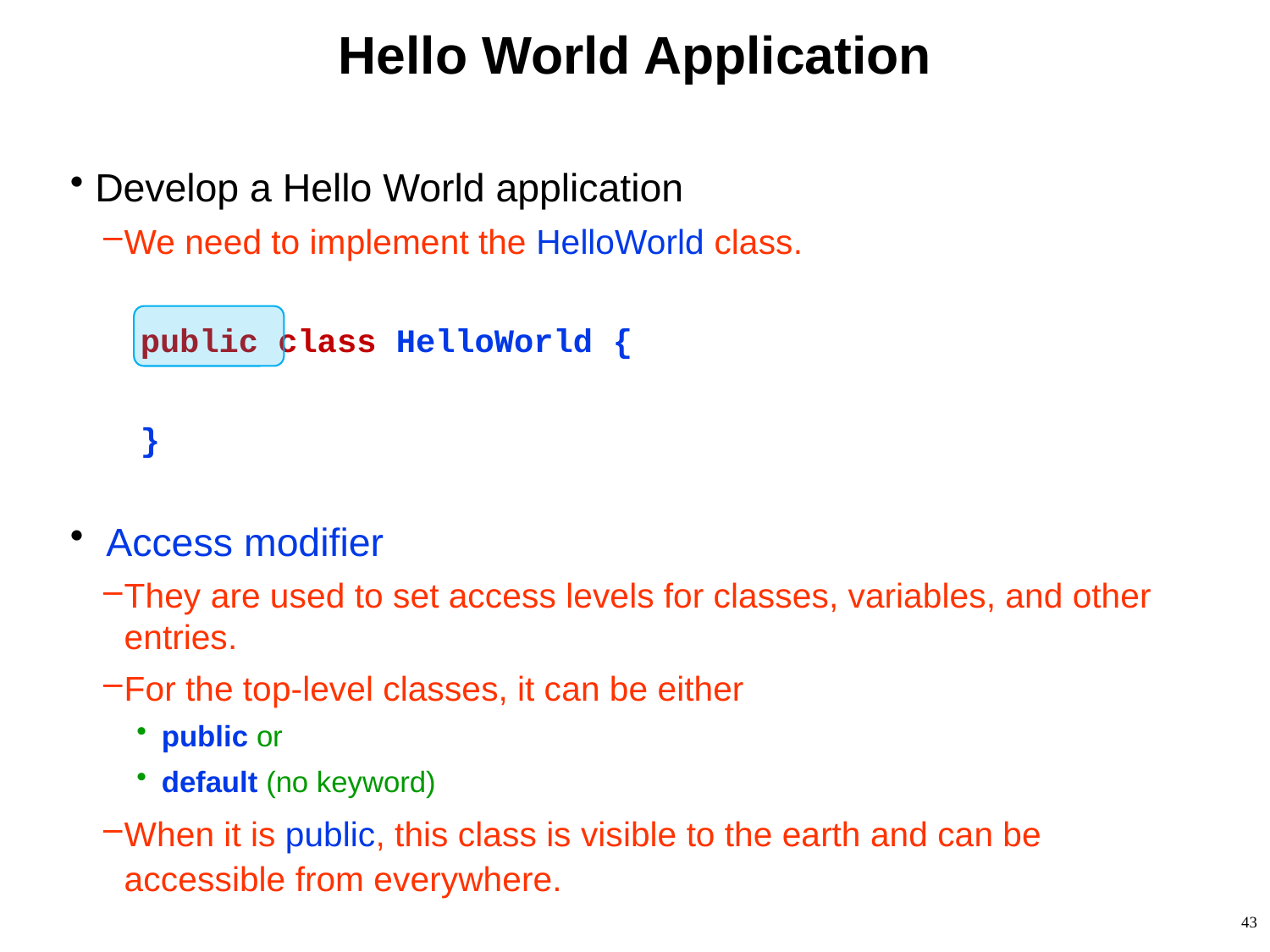

# Hello World Application
Develop a Hello World application
We need to implement the HelloWorld class.

public class HelloWorld {

}

 Access modifier
They are used to set access levels for classes, variables, and other entries.
For the top-level classes, it can be either
 public or
 default (no keyword)
When it is public, this class is visible to the earth and can be accessible from everywhere.

43